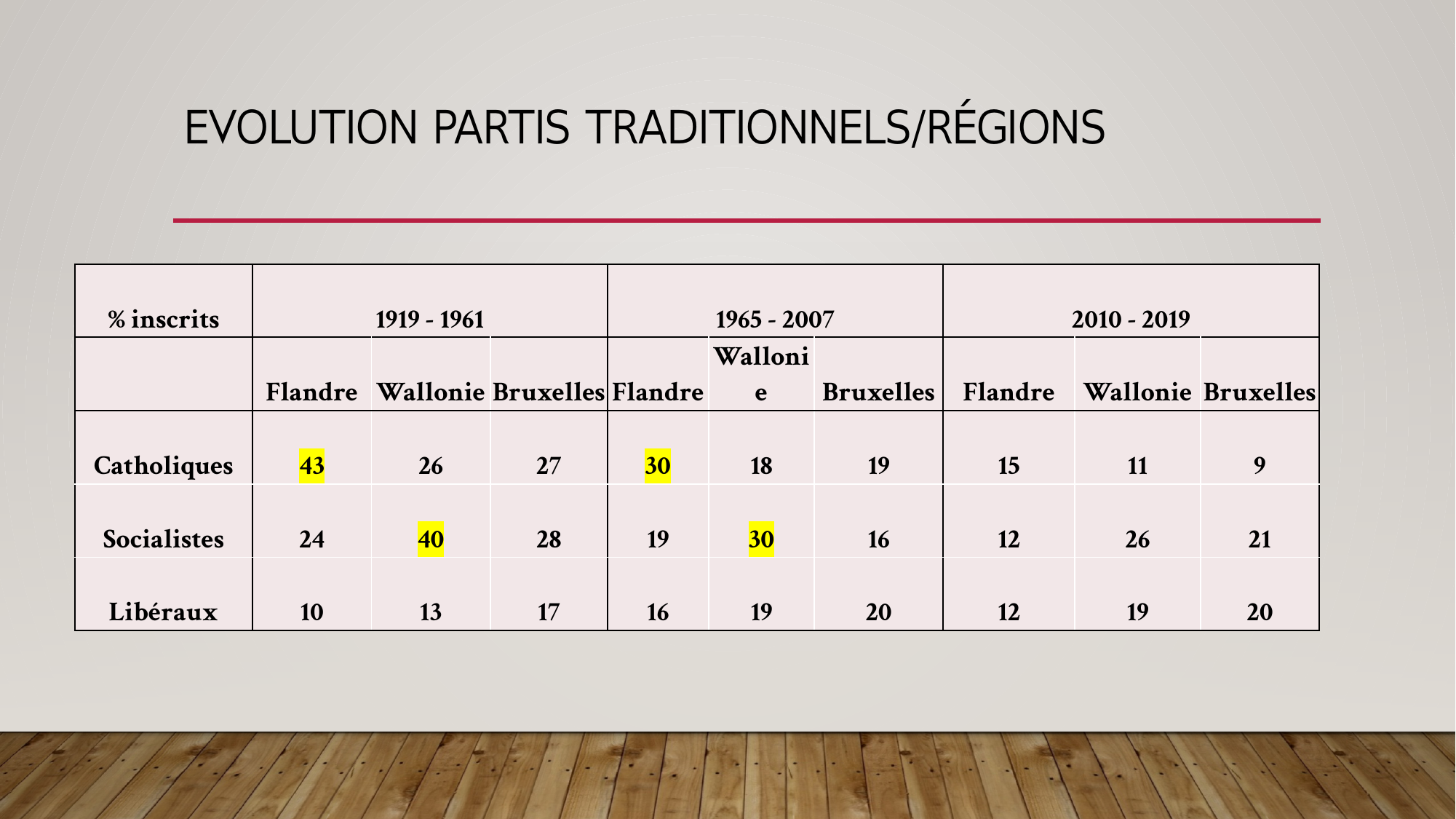

# Evolution partis traditionnels/régions
| % inscrits | 1919 - 1961 |  |  | 1965 - 2007 |  |  | 2010 - 2019 |  |  |
| --- | --- | --- | --- | --- | --- | --- | --- | --- | --- |
|  | Flandre | Wallonie | Bruxelles | Flandre | Wallonie | Bruxelles | Flandre | Wallonie | Bruxelles |
| Catholiques | 43 | 26 | 27 | 30 | 18 | 19 | 15 | 11 | 9 |
| Socialistes | 24 | 40 | 28 | 19 | 30 | 16 | 12 | 26 | 21 |
| Libéraux | 10 | 13 | 17 | 16 | 19 | 20 | 12 | 19 | 20 |